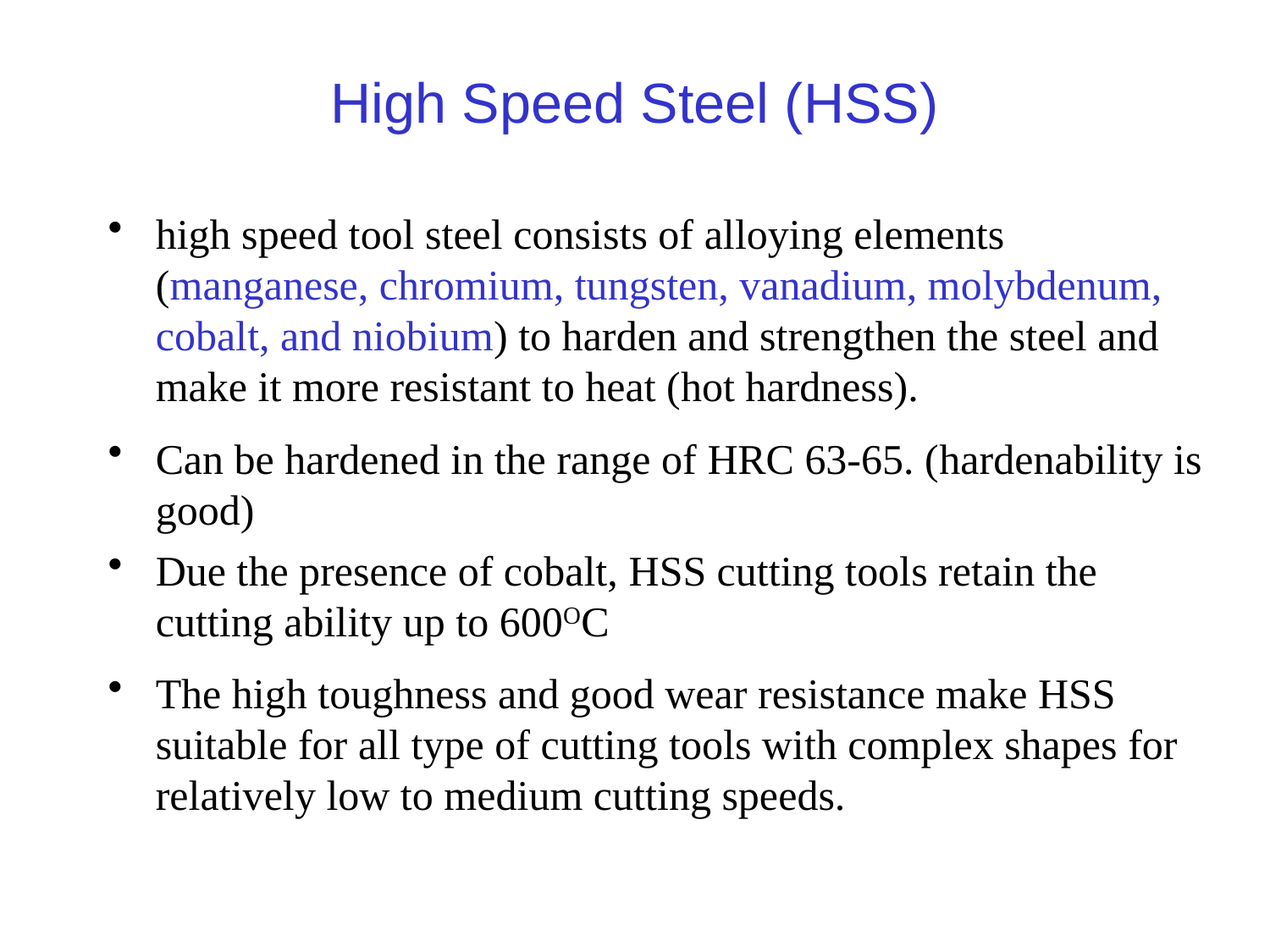

# High Speed Steel (HSS)
high speed tool steel consists of alloying elements (manganese, chromium, tungsten, vanadium, molybdenum, cobalt, and niobium) to harden and strengthen the steel and make it more resistant to heat (hot hardness).
Can be hardened in the range of HRC 63-65. (hardenability is good)
Due the presence of cobalt, HSS cutting tools retain the cutting ability up to 600OC
The high toughness and good wear resistance make HSS suitable for all type of cutting tools with complex shapes for relatively low to medium cutting speeds.